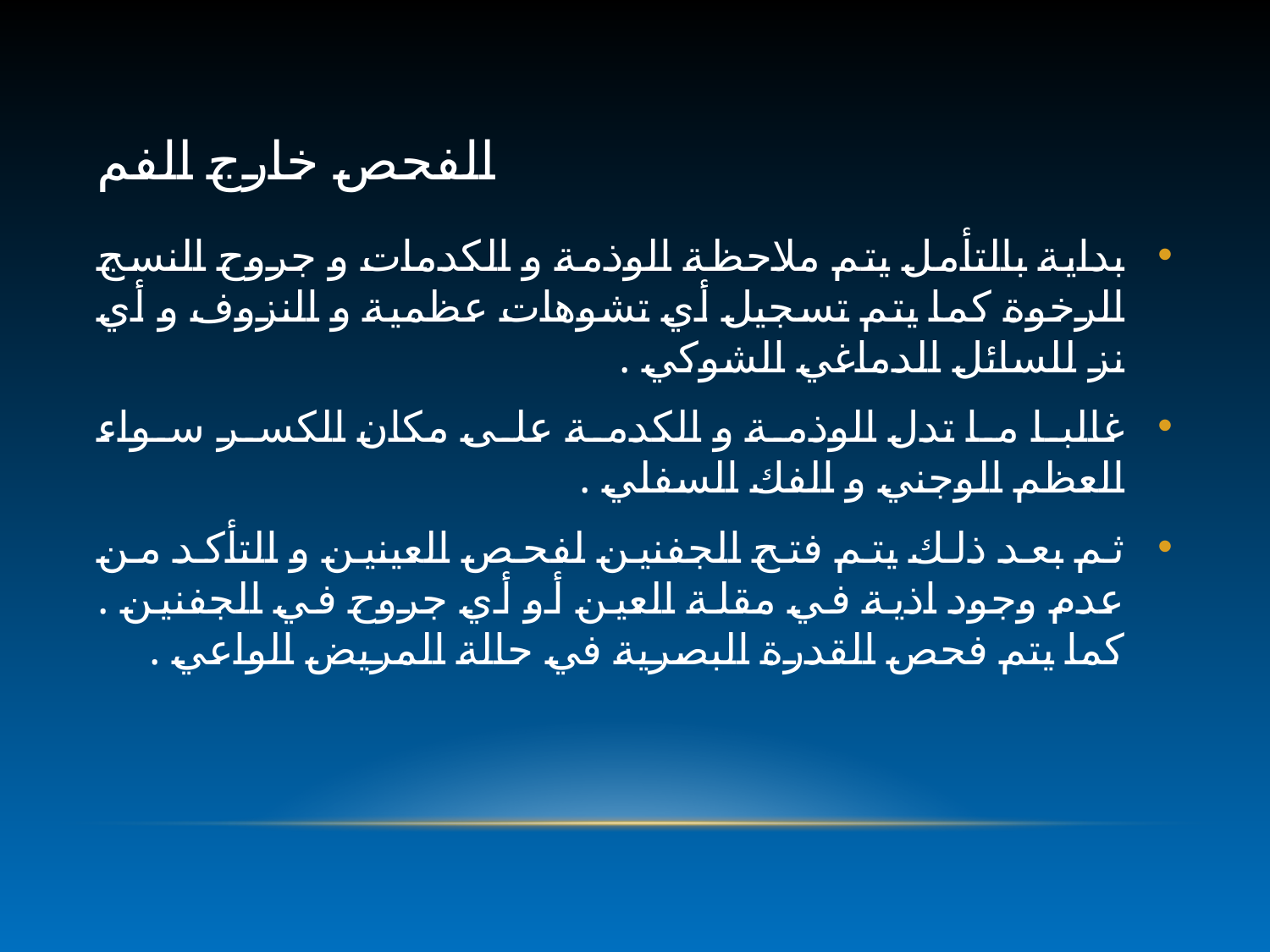

# الفحص خارج الفم
بداية بالتأمل يتم ملاحظة الوذمة و الكدمات و جروح النسج الرخوة كما يتم تسجيل أي تشوهات عظمية و النزوف و أي نز للسائل الدماغي الشوكي .
غالبا ما تدل الوذمة و الكدمة على مكان الكسر سواء العظم الوجني و الفك السفلي .
ثم بعد ذلك يتم فتح الجفنين لفحص العينين و التأكد من عدم وجود اذية في مقلة العين أو أي جروح في الجفنين . كما يتم فحص القدرة البصرية في حالة المريض الواعي .